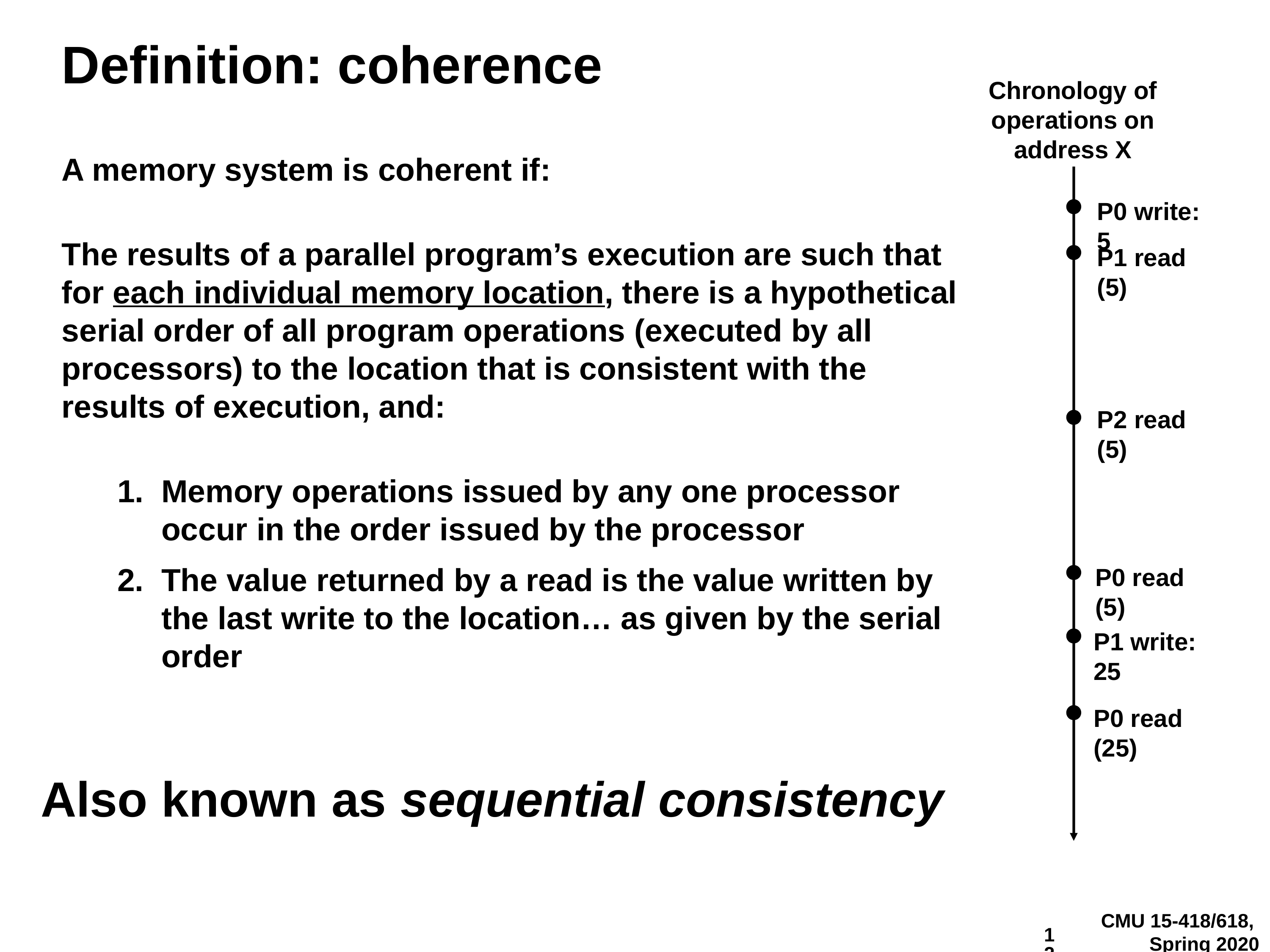

# Definition: coherence
Chronology of operations on address X
A memory system is coherent if:
The results of a parallel program’s execution are such that for each individual memory location, there is a hypothetical serial order of all program operations (executed by all processors) to the location that is consistent with the results of execution, and:
Memory operations issued by any one processor occur in the order issued by the processor
The value returned by a read is the value written by the last write to the location… as given by the serial order

P0 write: 5

P1 read (5)

P2 read (5)

P0 read (5)

P1 write: 25

P0 read (25)

Also known as sequential consistency
12